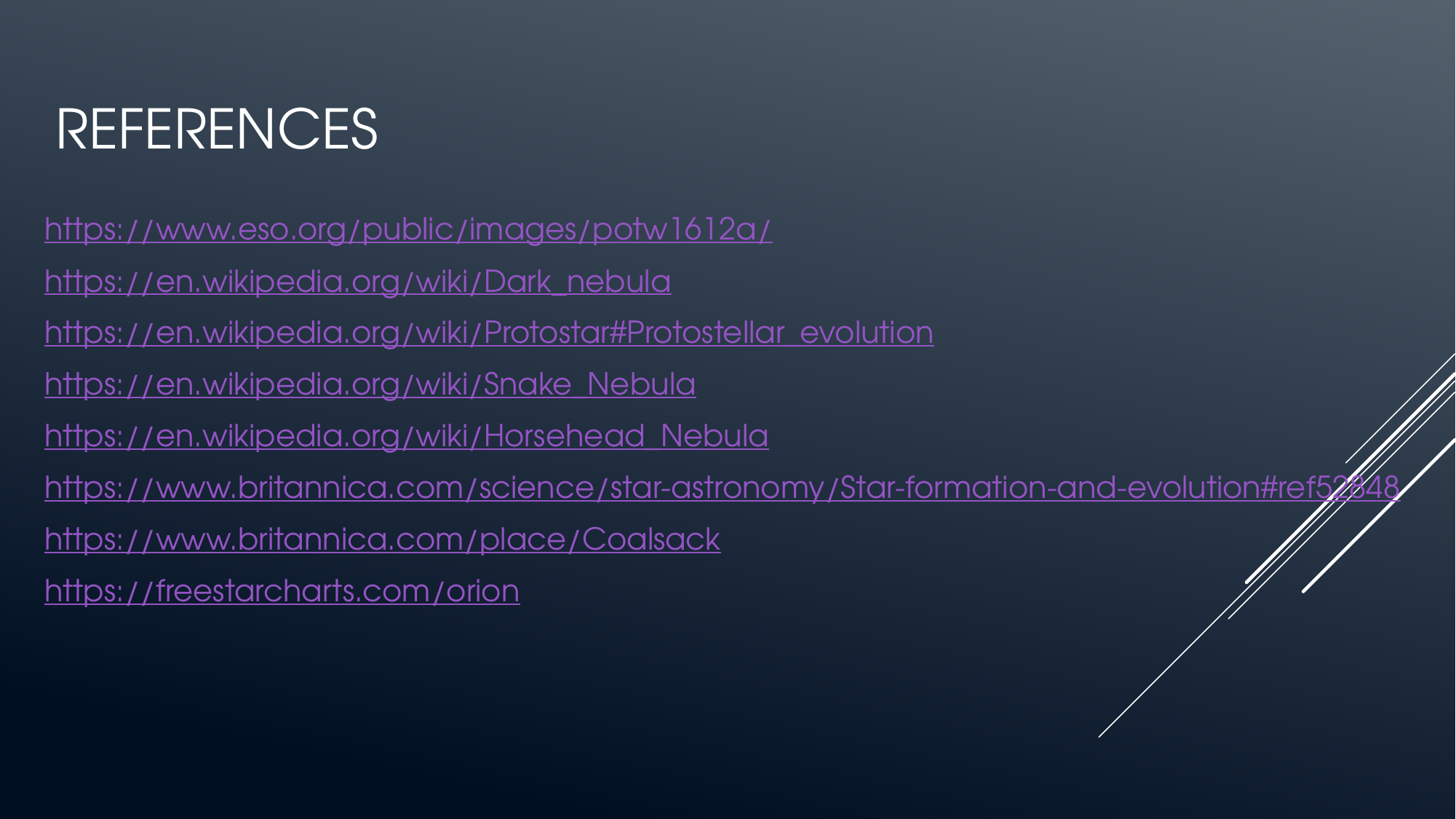

# references
https://www.eso.org/public/images/potw1612a/
https://en.wikipedia.org/wiki/Dark_nebula
https://en.wikipedia.org/wiki/Protostar#Protostellar_evolution
https://en.wikipedia.org/wiki/Snake_Nebula
https://en.wikipedia.org/wiki/Horsehead_Nebula
https://www.britannica.com/science/star-astronomy/Star-formation-and-evolution#ref52848
https://www.britannica.com/place/Coalsack
https://freestarcharts.com/orion